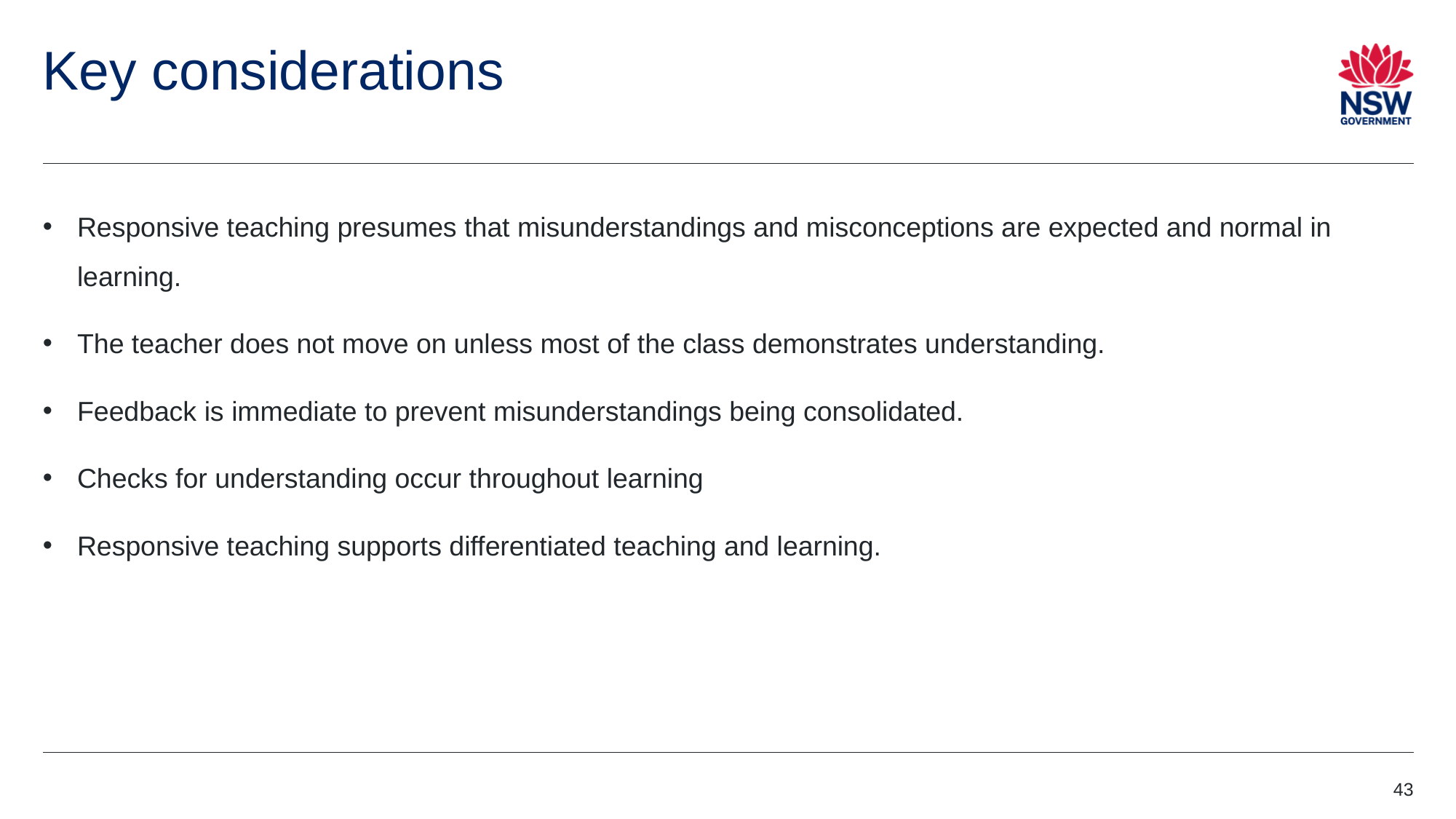

# Key considerations (2)

Responsive teaching presumes that misunderstandings and misconceptions are expected and normal in learning.
The teacher does not move on unless most of the class demonstrates understanding.
Feedback is immediate to prevent misunderstandings being consolidated.
Checks for understanding occur throughout learning
Responsive teaching supports differentiated teaching and learning.
43